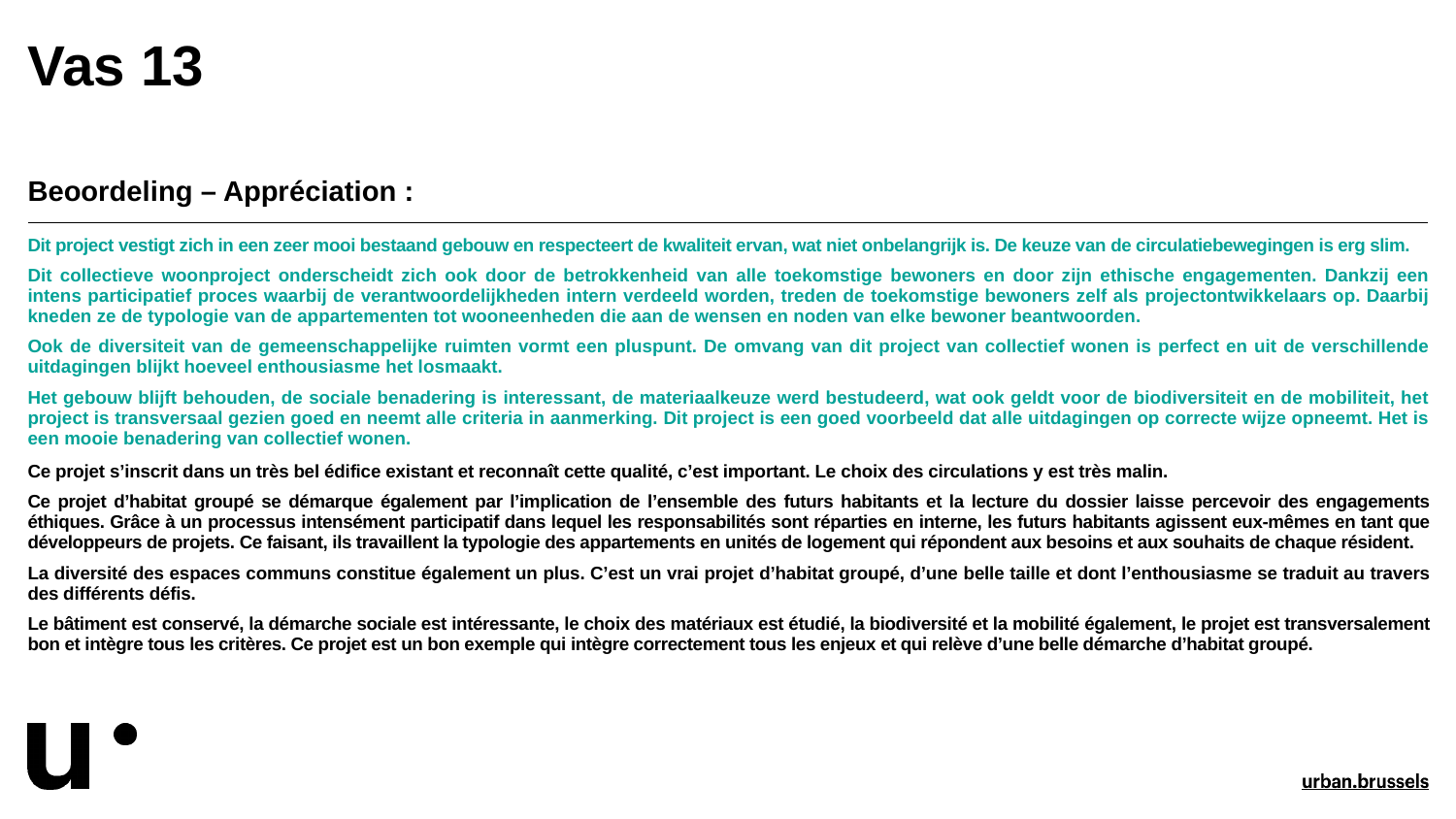

# Vas 13
| Beoordeling – Appréciation : |
| --- |
| Dit project vestigt zich in een zeer mooi bestaand gebouw en respecteert de kwaliteit ervan, wat niet onbelangrijk is. De keuze van de circulatiebewegingen is erg slim. Dit collectieve woonproject onderscheidt zich ook door de betrokkenheid van alle toekomstige bewoners en door zijn ethische engagementen. Dankzij een intens participatief proces waarbij de verantwoordelijkheden intern verdeeld worden, treden de toekomstige bewoners zelf als projectontwikkelaars op. Daarbij kneden ze de typologie van de appartementen tot wooneenheden die aan de wensen en noden van elke bewoner beantwoorden. Ook de diversiteit van de gemeenschappelijke ruimten vormt een pluspunt. De omvang van dit project van collectief wonen is perfect en uit de verschillende uitdagingen blijkt hoeveel enthousiasme het losmaakt. Het gebouw blijft behouden, de sociale benadering is interessant, de materiaalkeuze werd bestudeerd, wat ook geldt voor de biodiversiteit en de mobiliteit, het project is transversaal gezien goed en neemt alle criteria in aanmerking. Dit project is een goed voorbeeld dat alle uitdagingen op correcte wijze opneemt. Het is een mooie benadering van collectief wonen. |
| Ce projet s’inscrit dans un très bel édifice existant et reconnaît cette qualité, c’est important. Le choix des circulations y est très malin. Ce projet d’habitat groupé se démarque également par l’implication de l’ensemble des futurs habitants et la lecture du dossier laisse percevoir des engagements éthiques. Grâce à un processus intensément participatif dans lequel les responsabilités sont réparties en interne, les futurs habitants agissent eux-mêmes en tant que développeurs de projets. Ce faisant, ils travaillent la typologie des appartements en unités de logement qui répondent aux besoins et aux souhaits de chaque résident. La diversité des espaces communs constitue également un plus. C’est un vrai projet d’habitat groupé, d’une belle taille et dont l’enthousiasme se traduit au travers des différents défis. Le bâtiment est conservé, la démarche sociale est intéressante, le choix des matériaux est étudié, la biodiversité et la mobilité également, le projet est transversalement bon et intègre tous les critères. Ce projet est un bon exemple qui intègre correctement tous les enjeux et qui relève d’une belle démarche d’habitat groupé. |